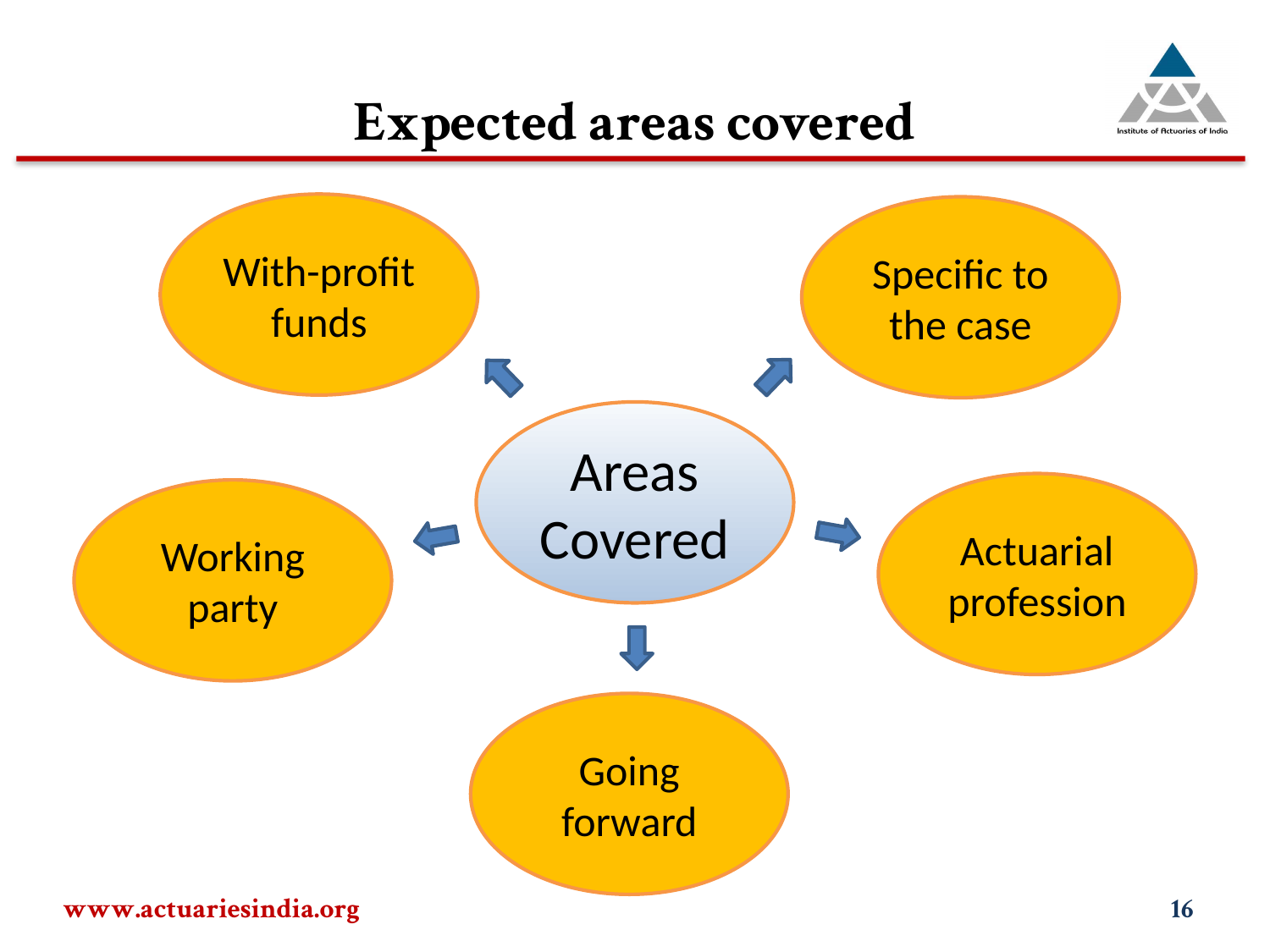

# Expected areas covered
With-profit funds
Specific to the case

Areas Covered
Actuarial profession
Working party

Going forward
www.actuariesindia.org
16